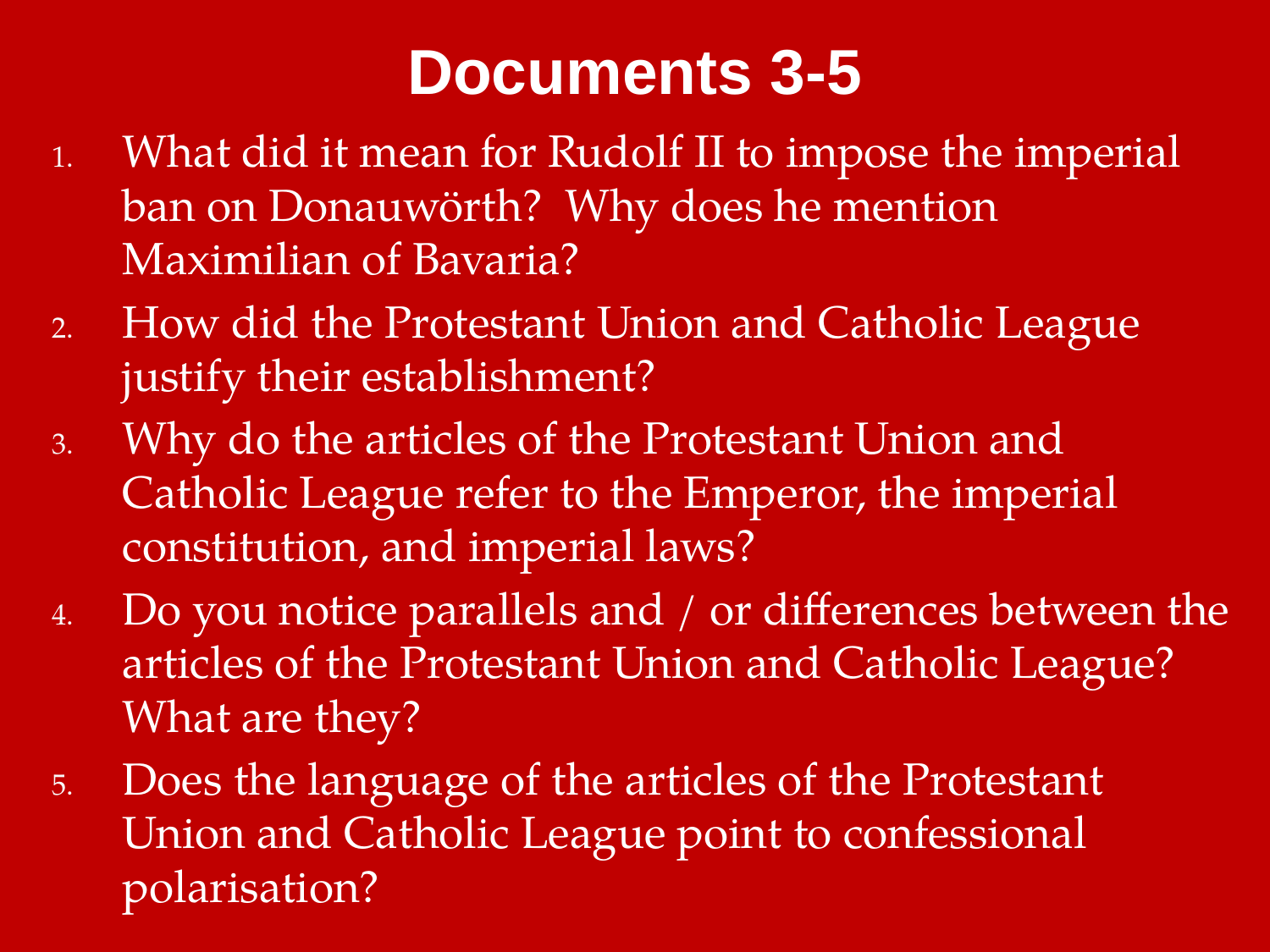

# Documents 3-5
What did it mean for Rudolf II to impose the imperial ban on Donauwörth?  Why does he mention Maximilian of Bavaria?
How did the Protestant Union and Catholic League justify their establishment?
Why do the articles of the Protestant Union and Catholic League refer to the Emperor, the imperial constitution, and imperial laws?
Do you notice parallels and / or differences between the articles of the Protestant Union and Catholic League?  What are they?
Does the language of the articles of the Protestant Union and Catholic League point to confessional polarisation?